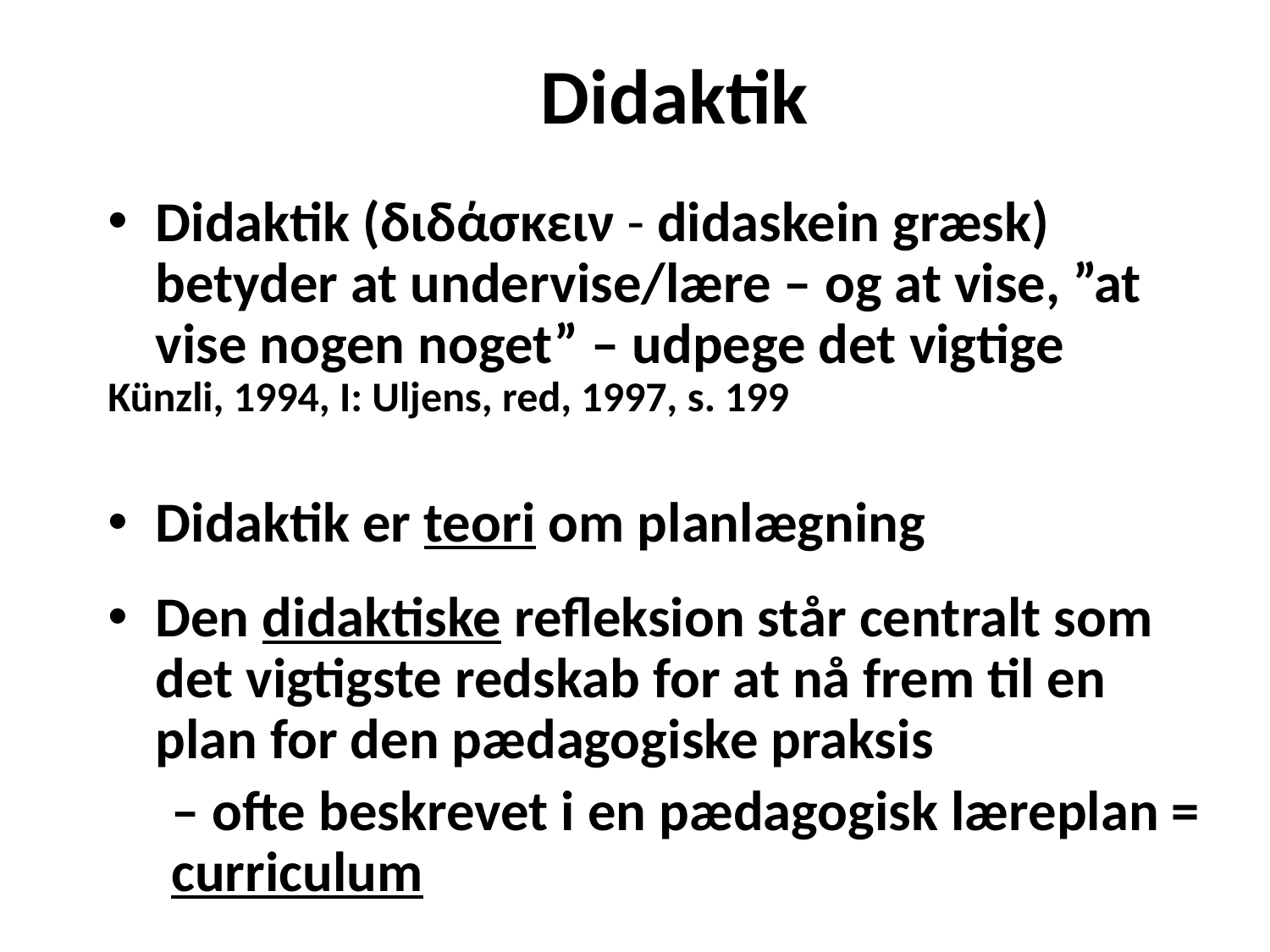

# Didaktik
Didaktik (διδάσκειν - didaskein græsk) betyder at undervise/lære – og at vise, ”at vise nogen noget” – udpege det vigtige
Künzli, 1994, I: Uljens, red, 1997, s. 199

Didaktik er teori om planlægning

Den didaktiske refleksion står centralt som det vigtigste redskab for at nå frem til en plan for den pædagogiske praksis
– ofte beskrevet i en pædagogisk læreplan = curriculum